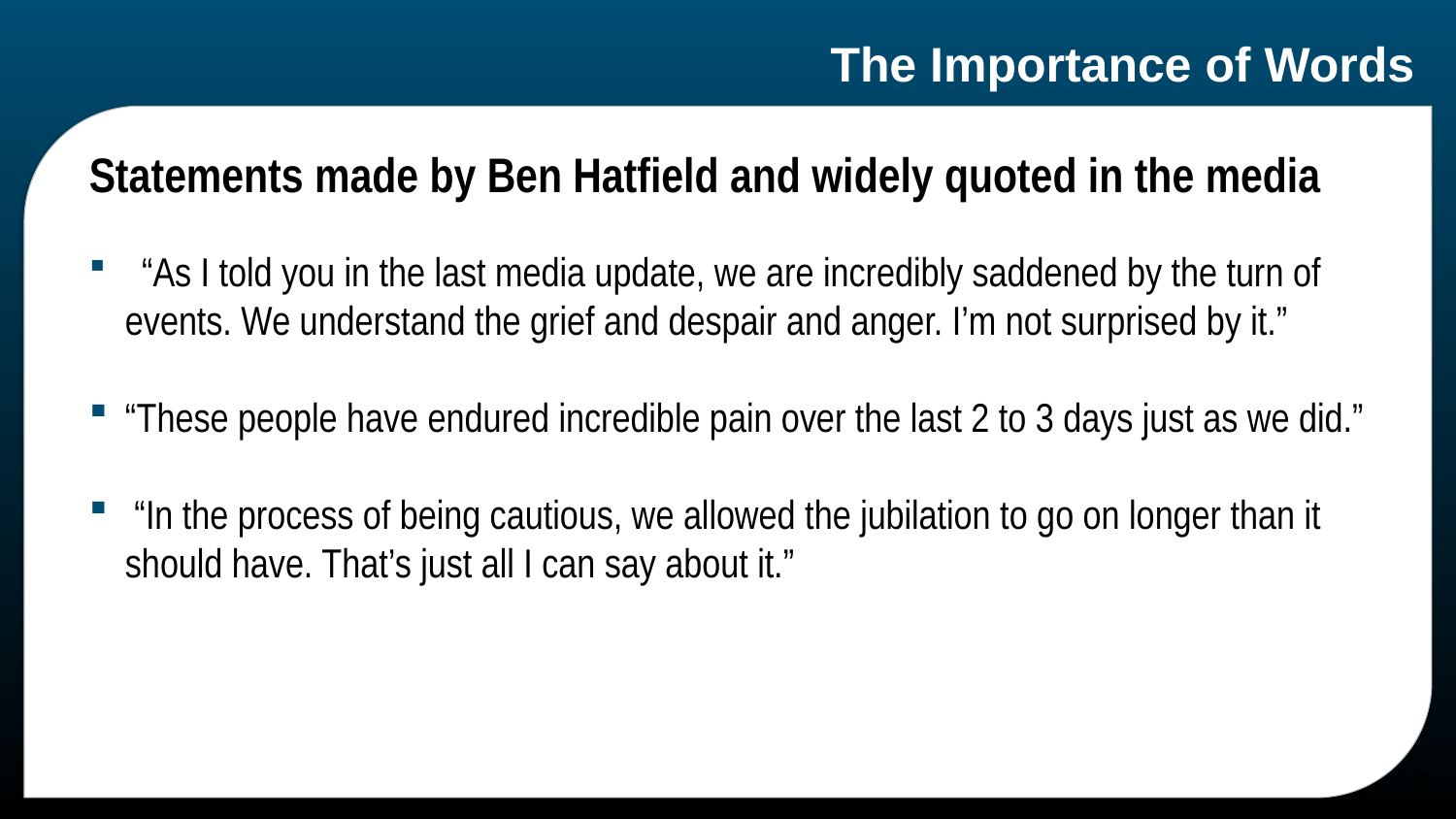

# The Importance of Words
Statements made by Ben Hatfield and widely quoted in the media

  “As I told you in the last media update, we are incredibly saddened by the turn of events. We understand the grief and despair and anger. I’m not surprised by it.”

“These people have endured incredible pain over the last 2 to 3 days just as we did.”

 “In the process of being cautious, we allowed the jubilation to go on longer than it should have. That’s just all I can say about it.”

26